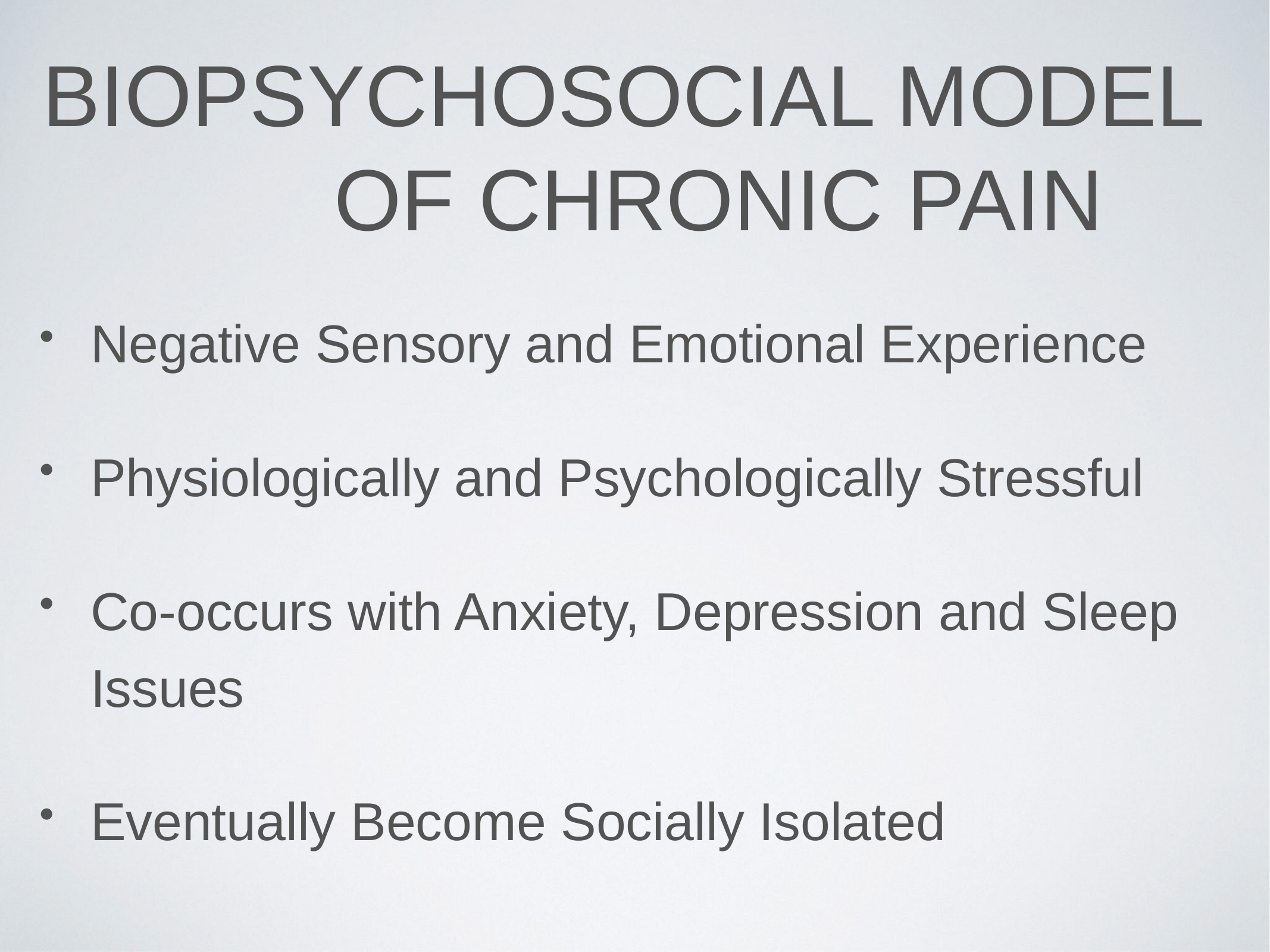

# BioPsychoSocial Model         of Chronic Pain
Negative Sensory and Emotional Experience
Physiologically and Psychologically Stressful
Co-occurs with Anxiety, Depression and Sleep Issues
Eventually Become Socially Isolated